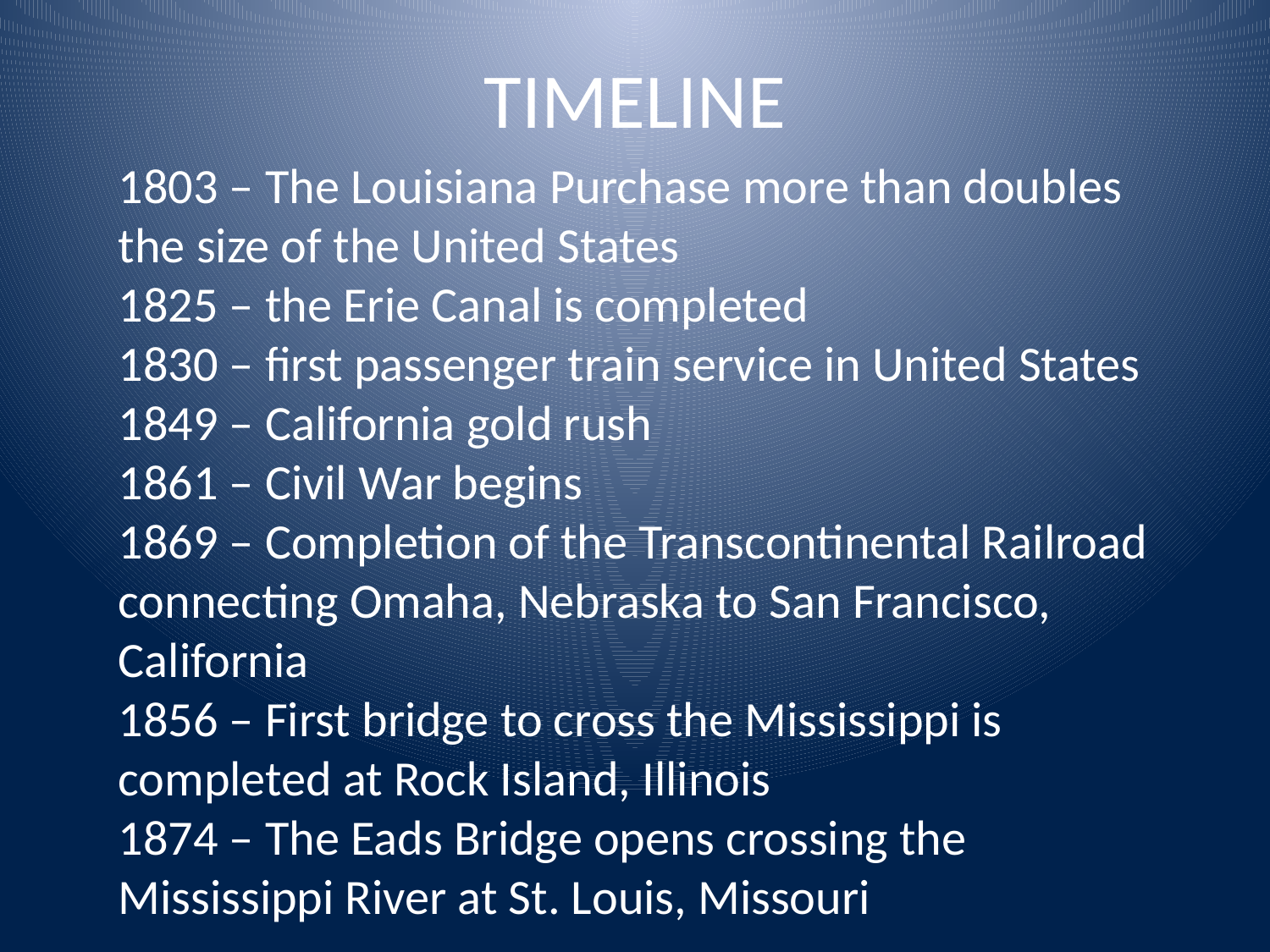

# TIMELINE
1803 – The Louisiana Purchase more than doubles the size of the United States
1825 – the Erie Canal is completed
1830 – first passenger train service in United States
1849 – California gold rush
1861 – Civil War begins
1869 – Completion of the Transcontinental Railroad connecting Omaha, Nebraska to San Francisco, California
1856 – First bridge to cross the Mississippi is completed at Rock Island, Illinois
1874 – The Eads Bridge opens crossing the Mississippi River at St. Louis, Missouri